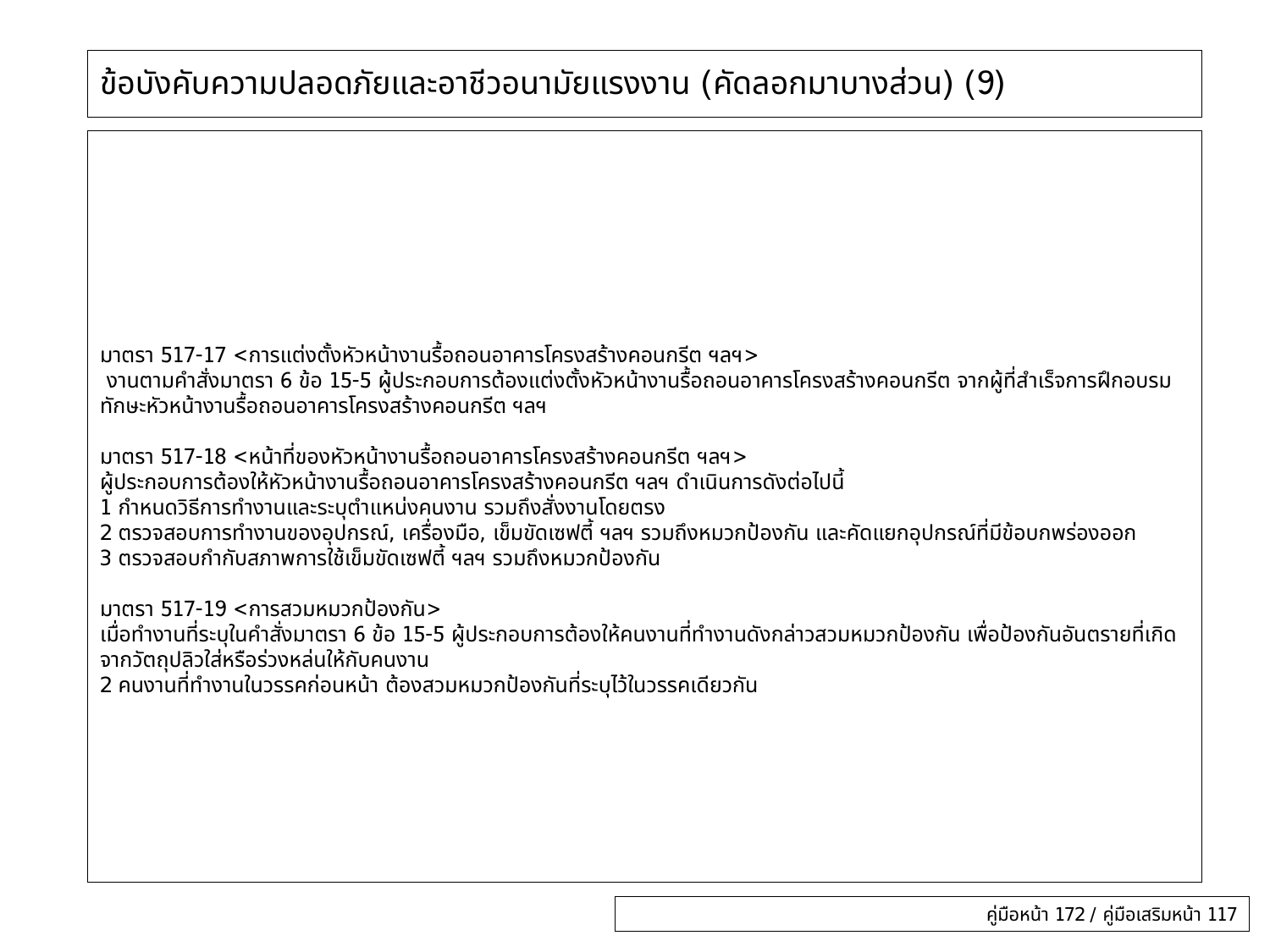

# ข้อบังคับความปลอดภัยและอาชีวอนามัยแรงงาน (คัดลอกมาบางส่วน) (9)

มาตรา 517-17 <การแต่งตั้งหัวหน้างานรื้อถอนอาคารโครงสร้างคอนกรีต ฯลฯ>
 งานตามคำสั่งมาตรา 6 ข้อ 15-5 ผู้ประกอบการต้องแต่งตั้งหัวหน้างานรื้อถอนอาคารโครงสร้างคอนกรีต จากผู้ที่สำเร็จการฝึกอบรมทักษะหัวหน้างานรื้อถอนอาคารโครงสร้างคอนกรีต ฯลฯ

มาตรา 517-18 <หน้าที่ของหัวหน้างานรื้อถอนอาคารโครงสร้างคอนกรีต ฯลฯ>
ผู้ประกอบการต้องให้หัวหน้างานรื้อถอนอาคารโครงสร้างคอนกรีต ฯลฯ ดำเนินการดังต่อไปนี้
1 กำหนดวิธีการทำงานและระบุตำแหน่งคนงาน รวมถึงสั่งงานโดยตรง
2 ตรวจสอบการทำงานของอุปกรณ์, เครื่องมือ, เข็มขัดเซฟตี้ ฯลฯ รวมถึงหมวกป้องกัน และคัดแยกอุปกรณ์ที่มีข้อบกพร่องออก
3 ตรวจสอบกำกับสภาพการใช้เข็มขัดเซฟตี้ ฯลฯ รวมถึงหมวกป้องกัน

มาตรา 517-19 <การสวมหมวกป้องกัน>
เมื่อทำงานที่ระบุในคำสั่งมาตรา 6 ข้อ 15-5 ผู้ประกอบการต้องให้คนงานที่ทำงานดังกล่าวสวมหมวกป้องกัน เพื่อป้องกันอันตรายที่เกิดจากวัตถุปลิวใส่หรือร่วงหล่นให้กับคนงาน
2 คนงานที่ทำงานในวรรคก่อนหน้า ต้องสวมหมวกป้องกันที่ระบุไว้ในวรรคเดียวกัน
คู่มือหน้า 172 / คู่มือเสริมหน้า 117